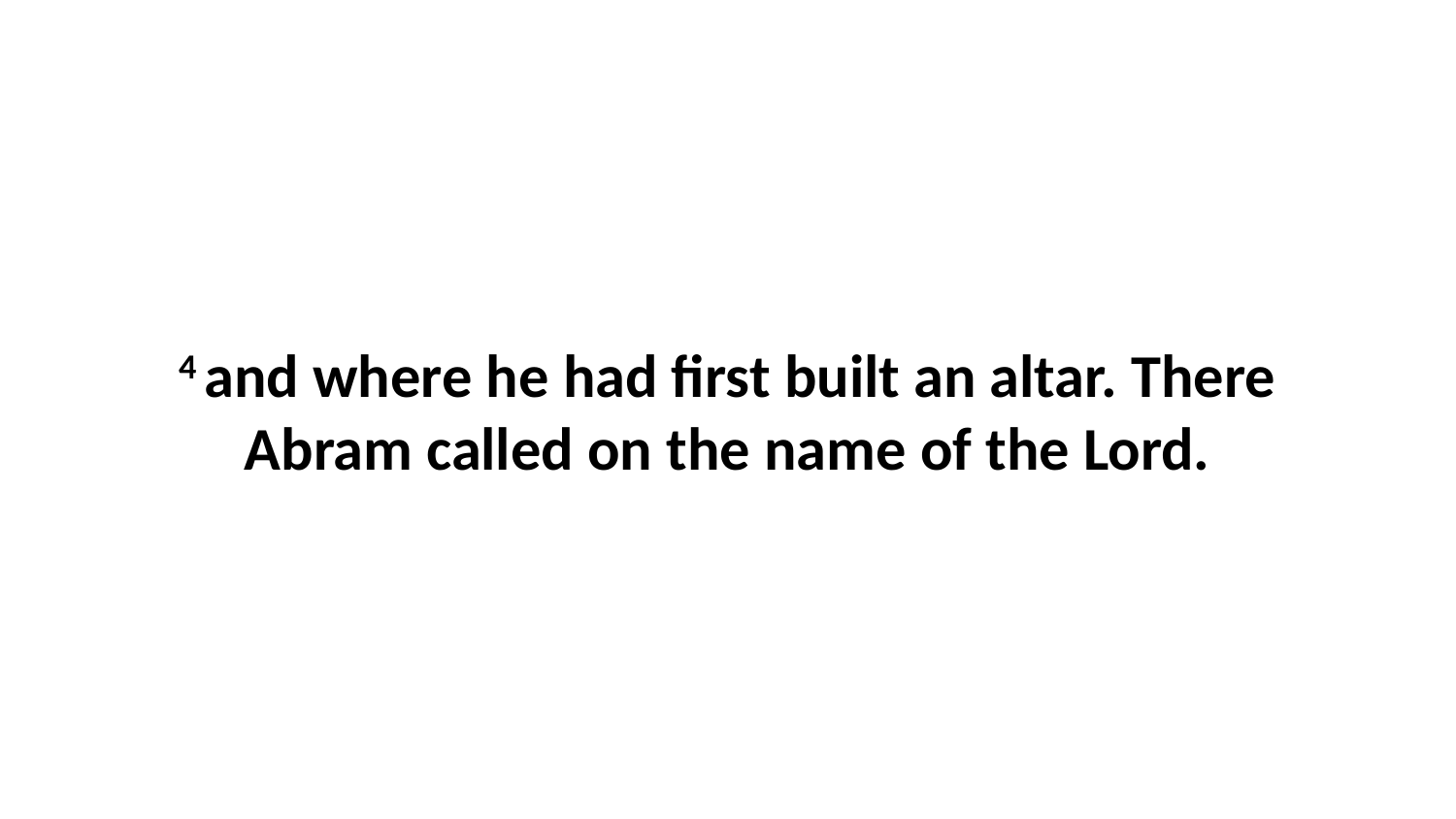

4 and where he had first built an altar. There Abram called on the name of the Lord.